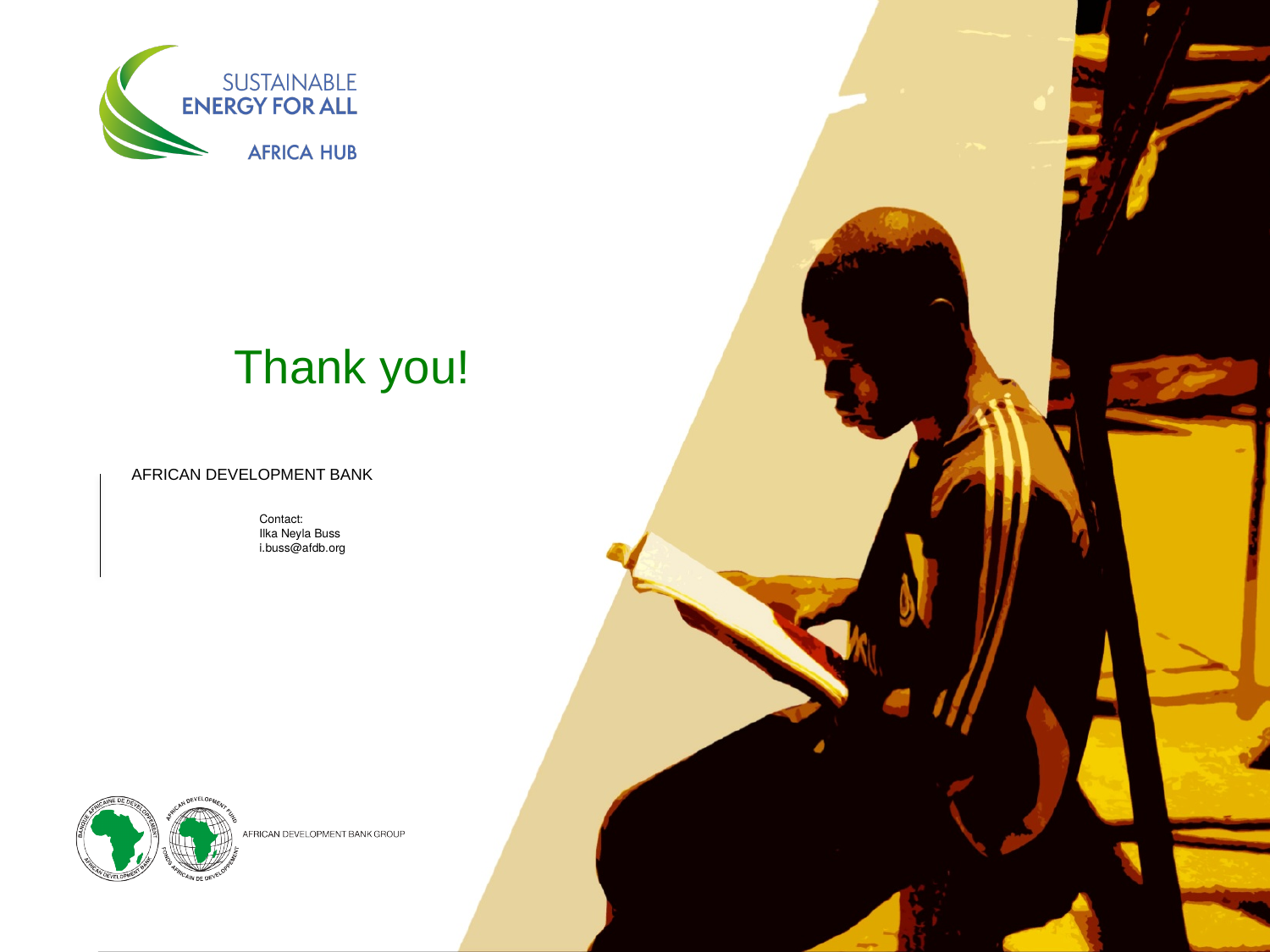

Thank you!

Contact:
Ilka Neyla Buss
i.buss@afdb.org